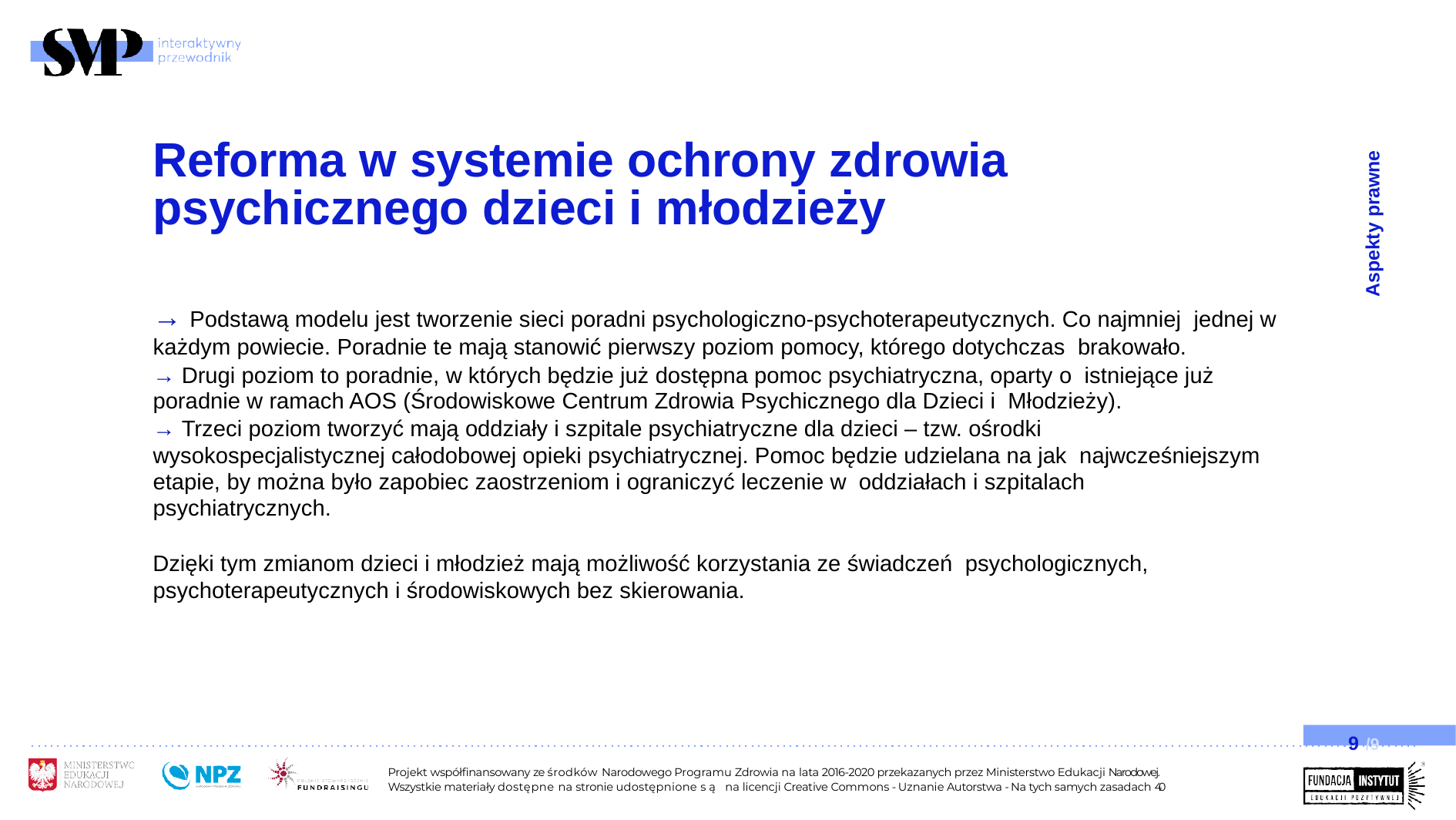

# Reforma w systemie ochrony zdrowia  psychicznego dzieci i młodzieży
Aspekty prawne
→ Podstawą modelu jest tworzenie sieci poradni psychologiczno-psychoterapeutycznych. Co najmniej  jednej w każdym powiecie. Poradnie te mają stanowić pierwszy poziom pomocy, którego dotychczas  brakowało.
→ Drugi poziom to poradnie, w których będzie już dostępna pomoc psychiatryczna, oparty o  istniejące już poradnie w ramach AOS (Środowiskowe Centrum Zdrowia Psychicznego dla Dzieci i  Młodzieży).
→ Trzeci poziom tworzyć mają oddziały i szpitale psychiatryczne dla dzieci – tzw. ośrodki  wysokospecjalistycznej całodobowej opieki psychiatrycznej. Pomoc będzie udzielana na jak  najwcześniejszym etapie, by można było zapobiec zaostrzeniom i ograniczyć leczenie w  oddziałach i szpitalach psychiatrycznych.

Dzięki tym zmianom dzieci i młodzież mają możliwość korzystania ze świadczeń  psychologicznych, psychoterapeutycznych i środowiskowych bez skierowania.
9 /9

Projekt współfinansowany ze środków Narodowego Programu Zdrowia na lata 2016-2020 przekazanych przez Ministerstwo Edukacji Narodowej.  Wszystkie materiały dostępne na stronie udostępnione są na licencji Creative Commons - Uznanie Autorstwa - Na tych samych zasadach 4.0